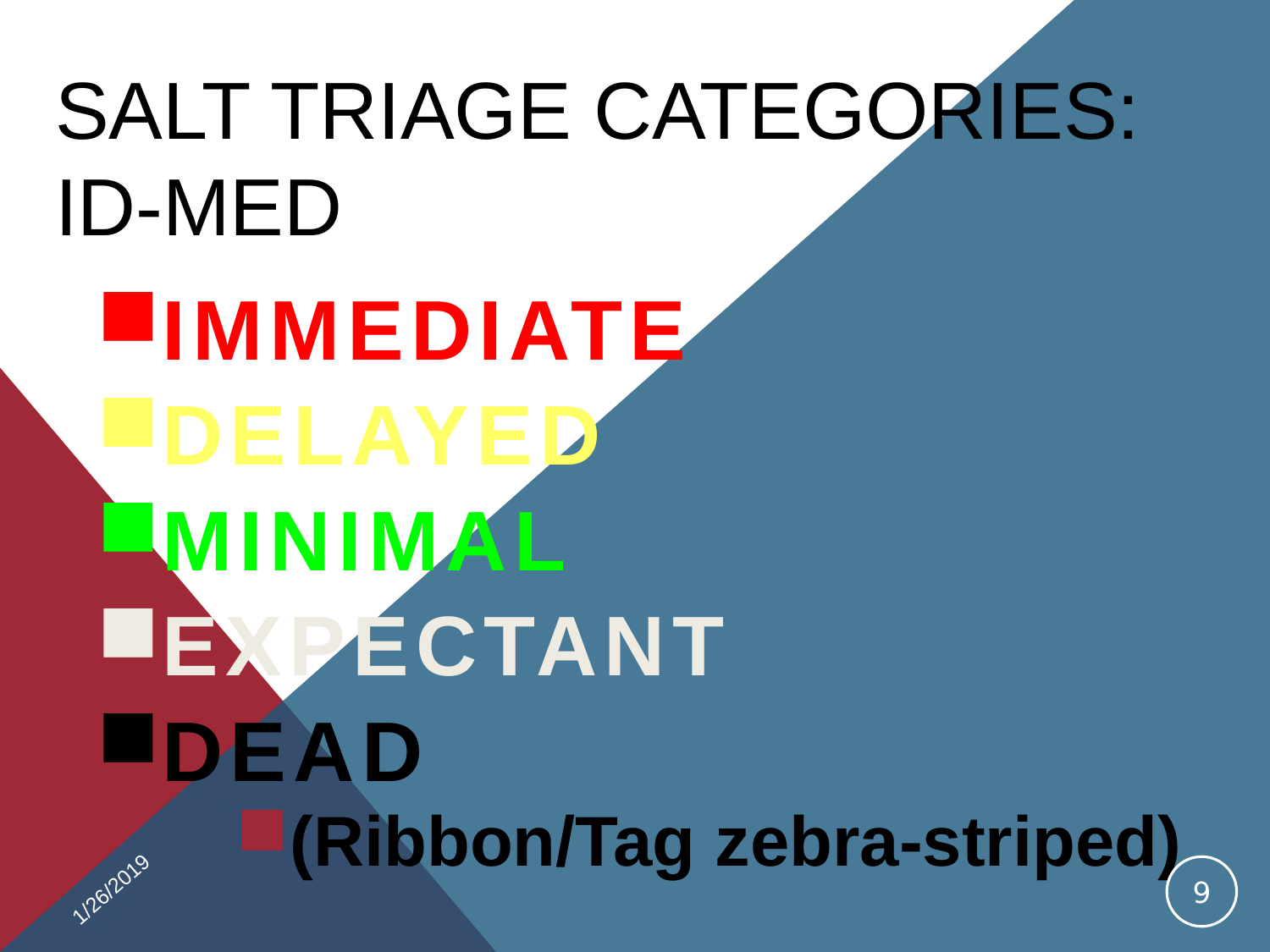

# SALT Triage Categories: ID-MED
Immediate
Delayed
Minimal
Expectant
Dead
(Ribbon/Tag zebra-striped)
1/26/2019
9